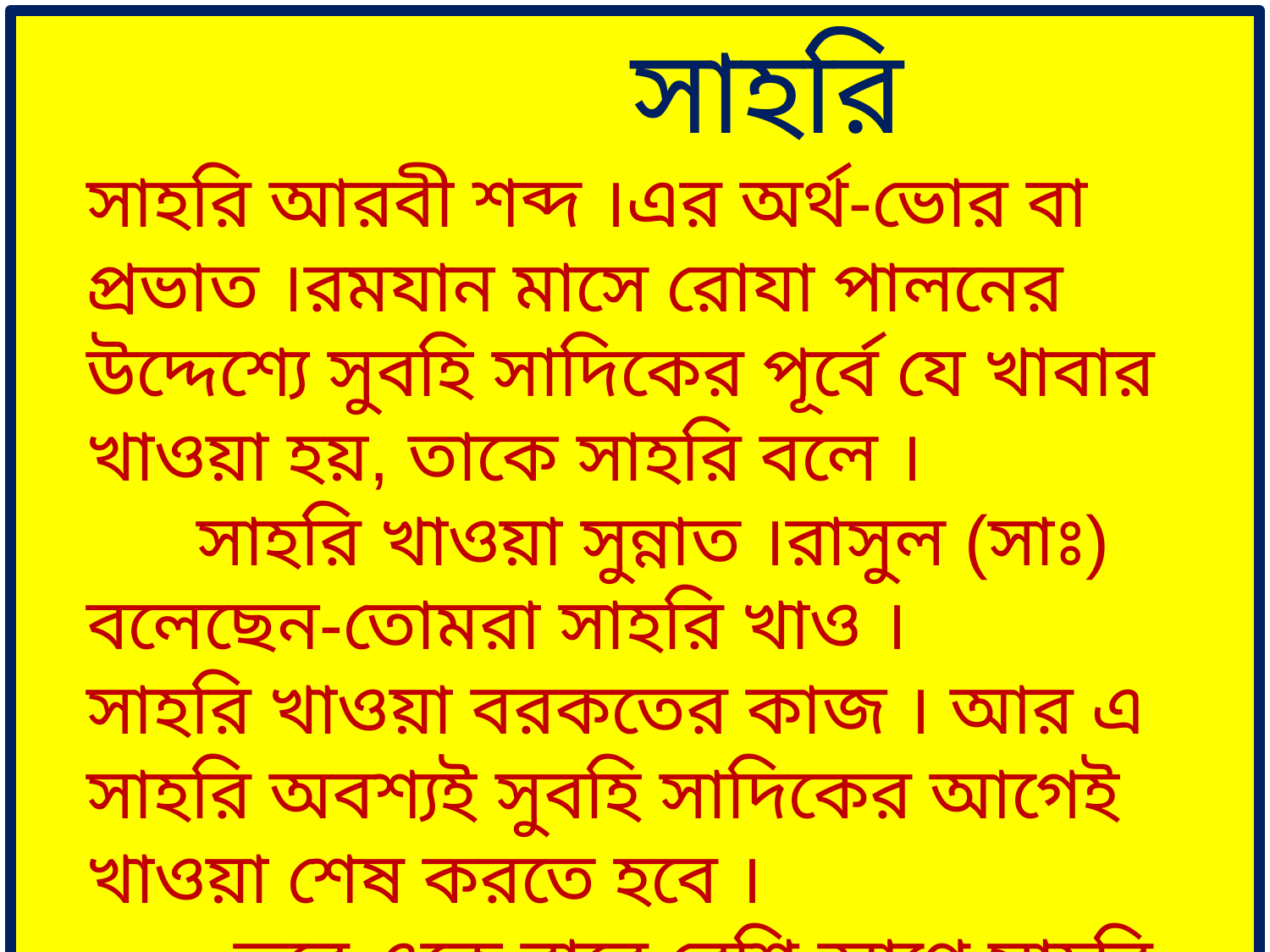

সাহরি
সাহরি আরবী শব্দ ।এর অর্থ-ভোর বা প্রভাত ।রমযান মাসে রোযা পালনের উদ্দেশ্যে সুবহি সাদিকের পূর্বে যে খাবার খাওয়া হয়, তাকে সাহরি বলে ।
      ‌সাহরি খাওয়া সুন্নাত ।রাসুল (সাঃ) বলেছেন-তোমরা সাহরি খাও ।
সাহরি খাওয়া বরকতের কাজ । আর এ সাহরি অবশ্যই সুবহি সাদিকের আগেই খাওয়া শেষ করতে হবে ।
        তবে একে বারে বেশি আগে সাহরি খেয়ে ঘুমিয়ে নামায কাযা করা যাবে না ।